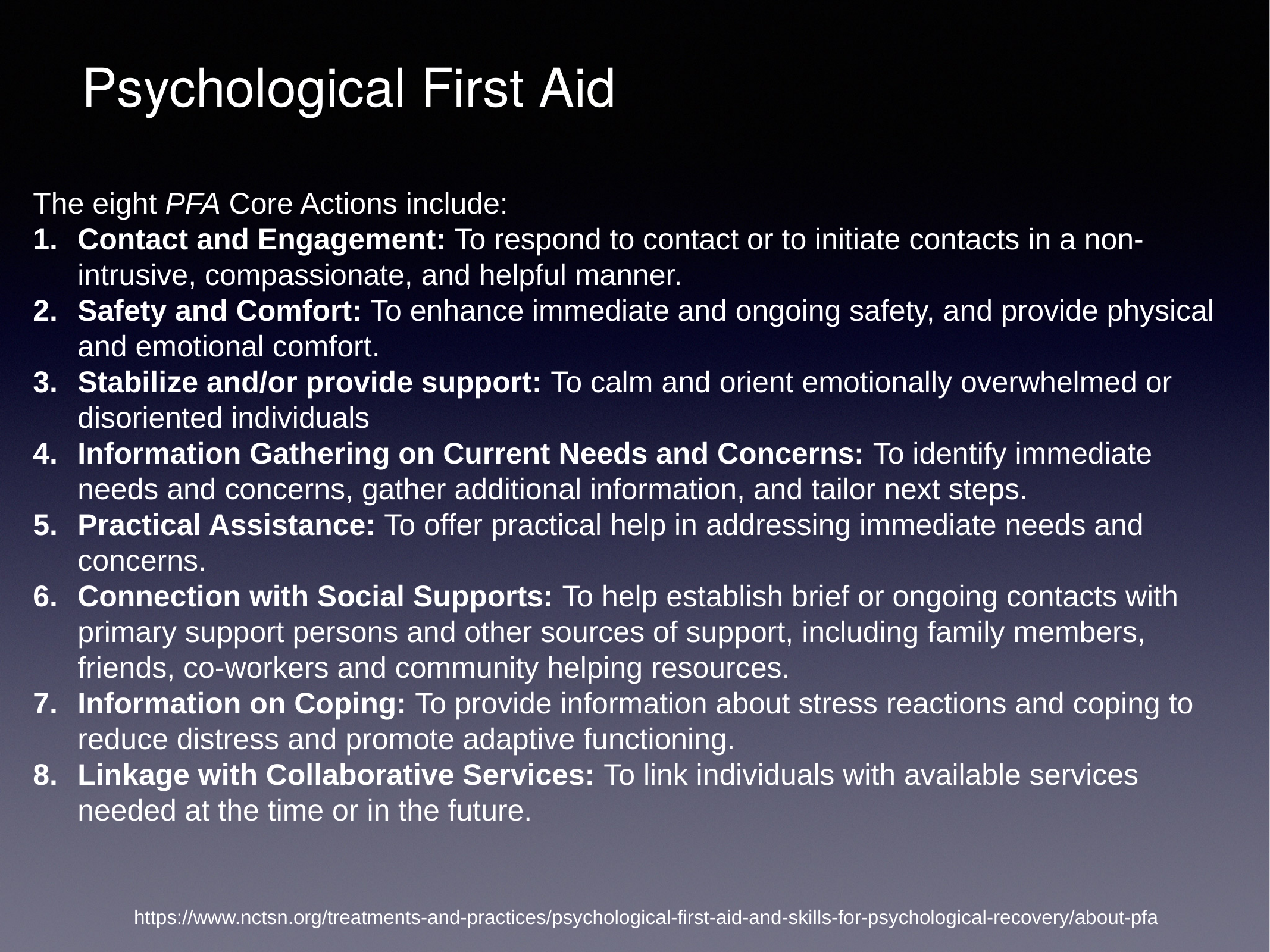

Psychological First Aid
The eight PFA Core Actions include:
Contact and Engagement: To respond to contact or to initiate contacts in a non-intrusive, compassionate, and helpful manner.
Safety and Comfort: To enhance immediate and ongoing safety, and provide physical and emotional comfort.
Stabilize and/or provide support: To calm and orient emotionally overwhelmed or disoriented individuals
Information Gathering on Current Needs and Concerns: To identify immediate needs and concerns, gather additional information, and tailor next steps.
Practical Assistance: To offer practical help in addressing immediate needs and concerns.
Connection with Social Supports: To help establish brief or ongoing contacts with primary support persons and other sources of support, including family members, friends, co-workers and community helping resources.
Information on Coping: To provide information about stress reactions and coping to reduce distress and promote adaptive functioning.
Linkage with Collaborative Services: To link individuals with available services needed at the time or in the future.

https://www.nctsn.org/treatments-and-practices/psychological-first-aid-and-skills-for-psychological-recovery/about-pfa